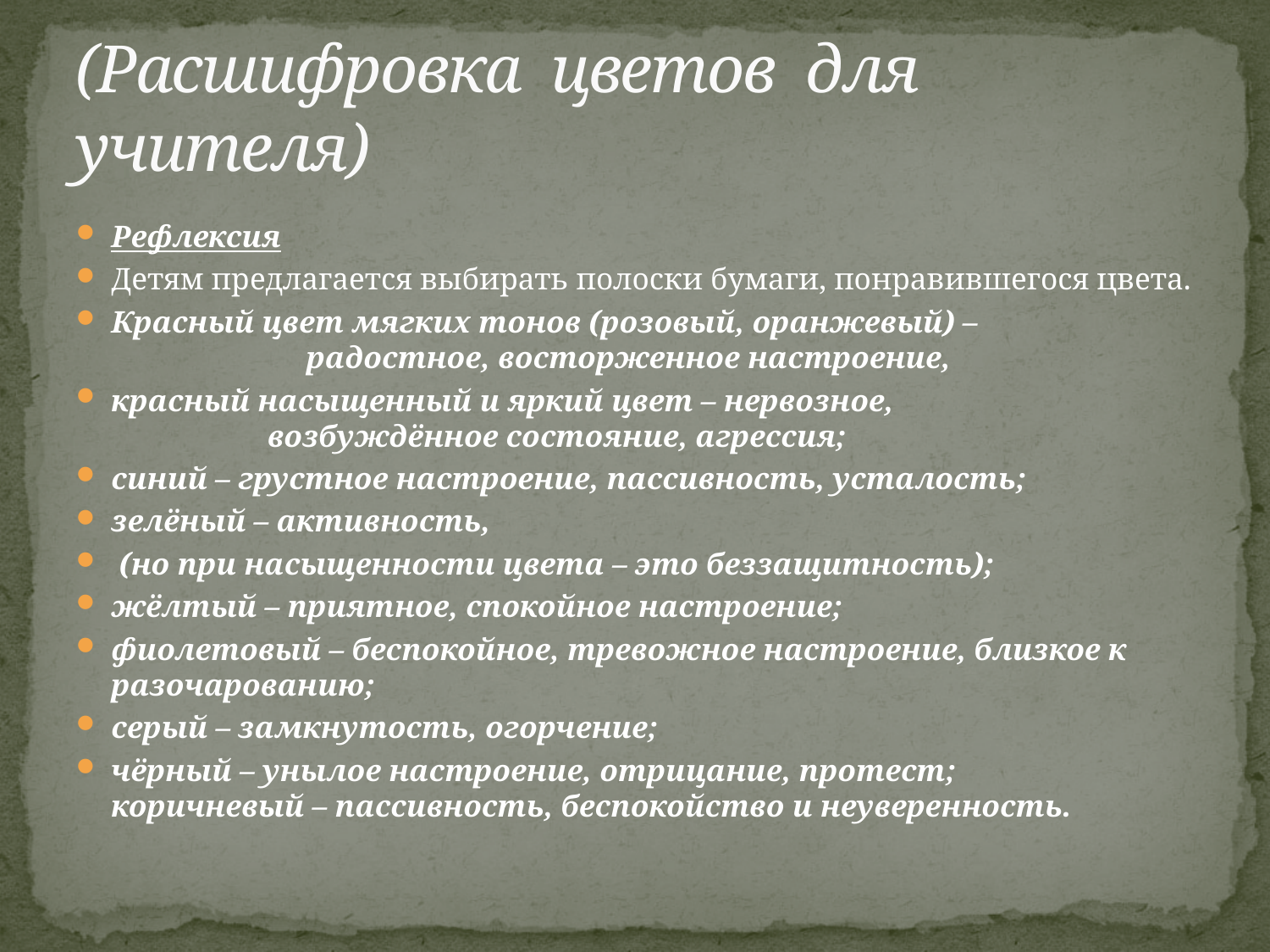

# (Расшифровка  цветов  для  учителя)
Рефлексия
Детям предлагается выбирать полоски бумаги, понравившегося цвета.
Красный цвет мягких тонов (розовый, оранжевый) –                                                     радостное, восторженное настроение,
красный насыщенный и яркий цвет – нервозное,                                                           возбуждённое состояние, агрессия;
синий – грустное настроение, пассивность, усталость;
зелёный – активность,
 (но при насыщенности цвета – это беззащитность);
жёлтый – приятное, спокойное настроение;
фиолетовый – беспокойное, тревожное настроение, близкое к разочарованию;
серый – замкнутость, огорчение;
чёрный – унылое настроение, отрицание, протест; 
коричневый – пассивность, беспокойство и неуверенность.